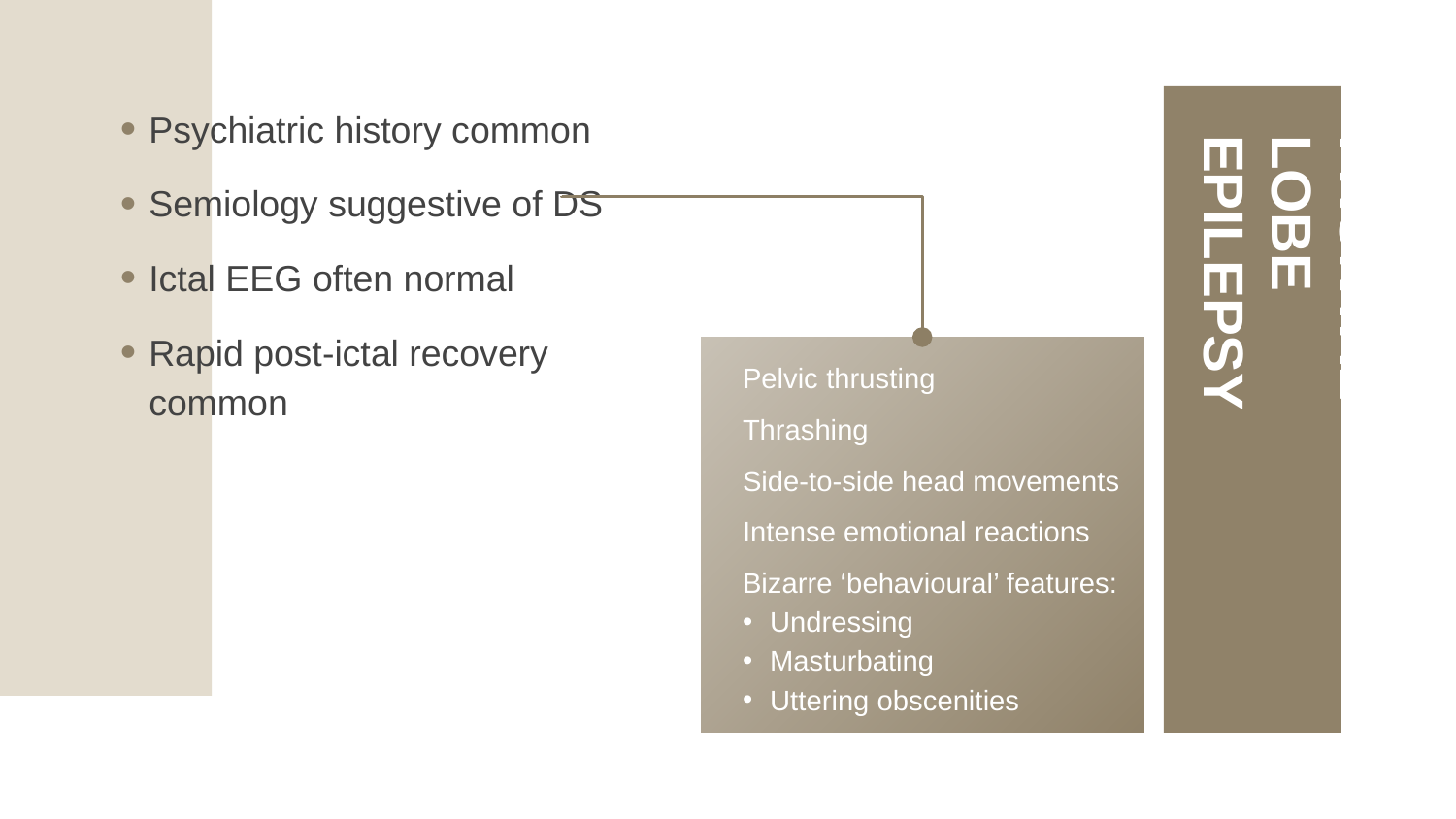

Psychiatric history common
Semiology suggestive of DS
Ictal EEG often normal
Rapid post-ictal recovery common

# FRONTAL LOBE EPILEPSY

Pelvic thrusting
Thrashing
Side-to-side head movements
Intense emotional reactions
Bizarre ‘behavioural’ features:
Undressing
Masturbating
Uttering obscenities